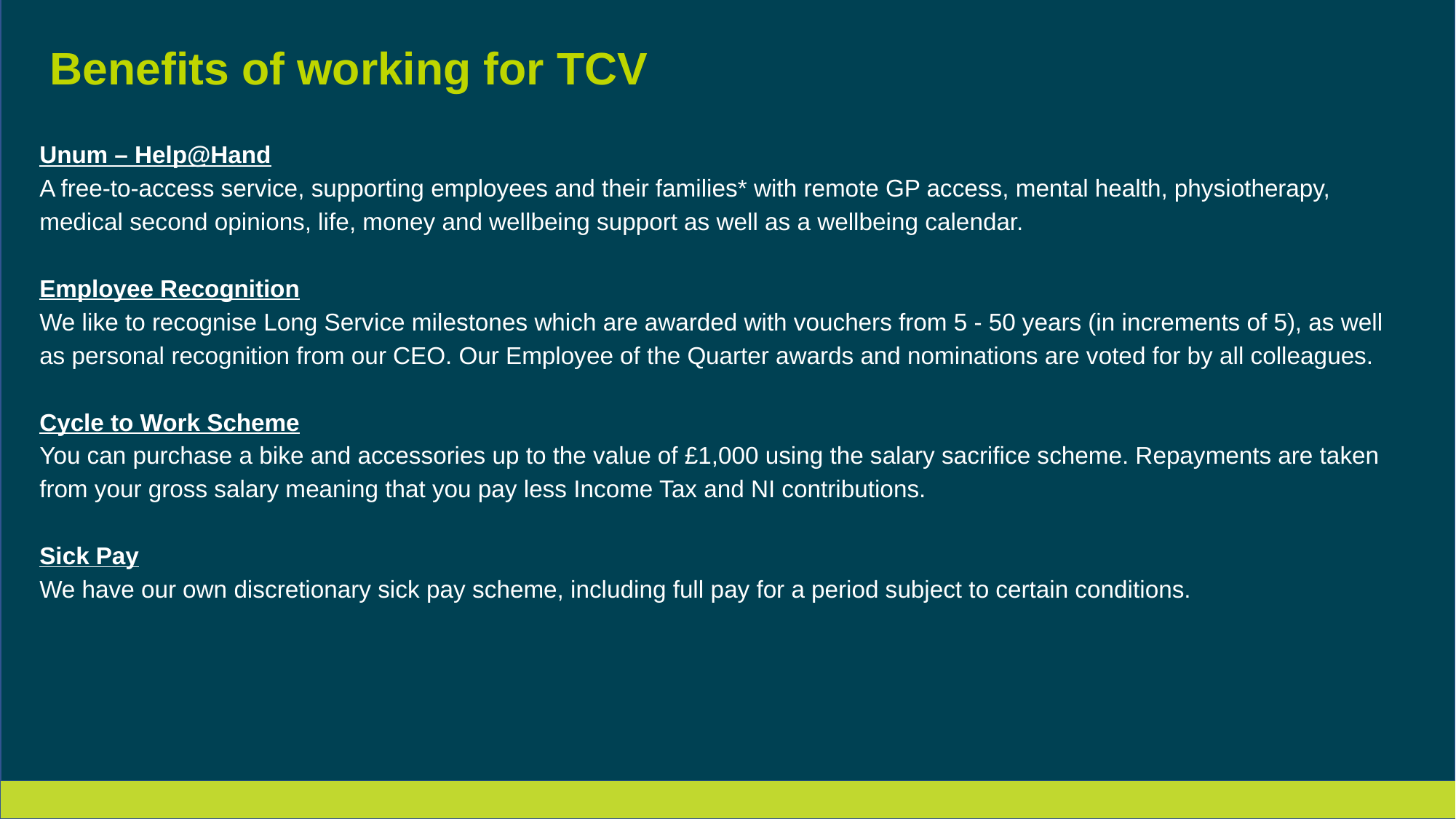

Benefits of working for TCV

Unum – Help@Hand
A free-to-access service, supporting employees and their families* with remote GP access, mental health, physiotherapy, medical second opinions, life, money and wellbeing support as well as a wellbeing calendar.

Employee Recognition
We like to recognise Long Service milestones which are awarded with vouchers from 5 - 50 years (in increments of 5), as well as personal recognition from our CEO. Our Employee of the Quarter awards and nominations are voted for by all colleagues.

Cycle to Work Scheme
You can purchase a bike and accessories up to the value of £1,000 using the salary sacrifice scheme. Repayments are taken from your gross salary meaning that you pay less Income Tax and NI contributions.

Sick Pay
We have our own discretionary sick pay scheme, including full pay for a period subject to certain conditions.